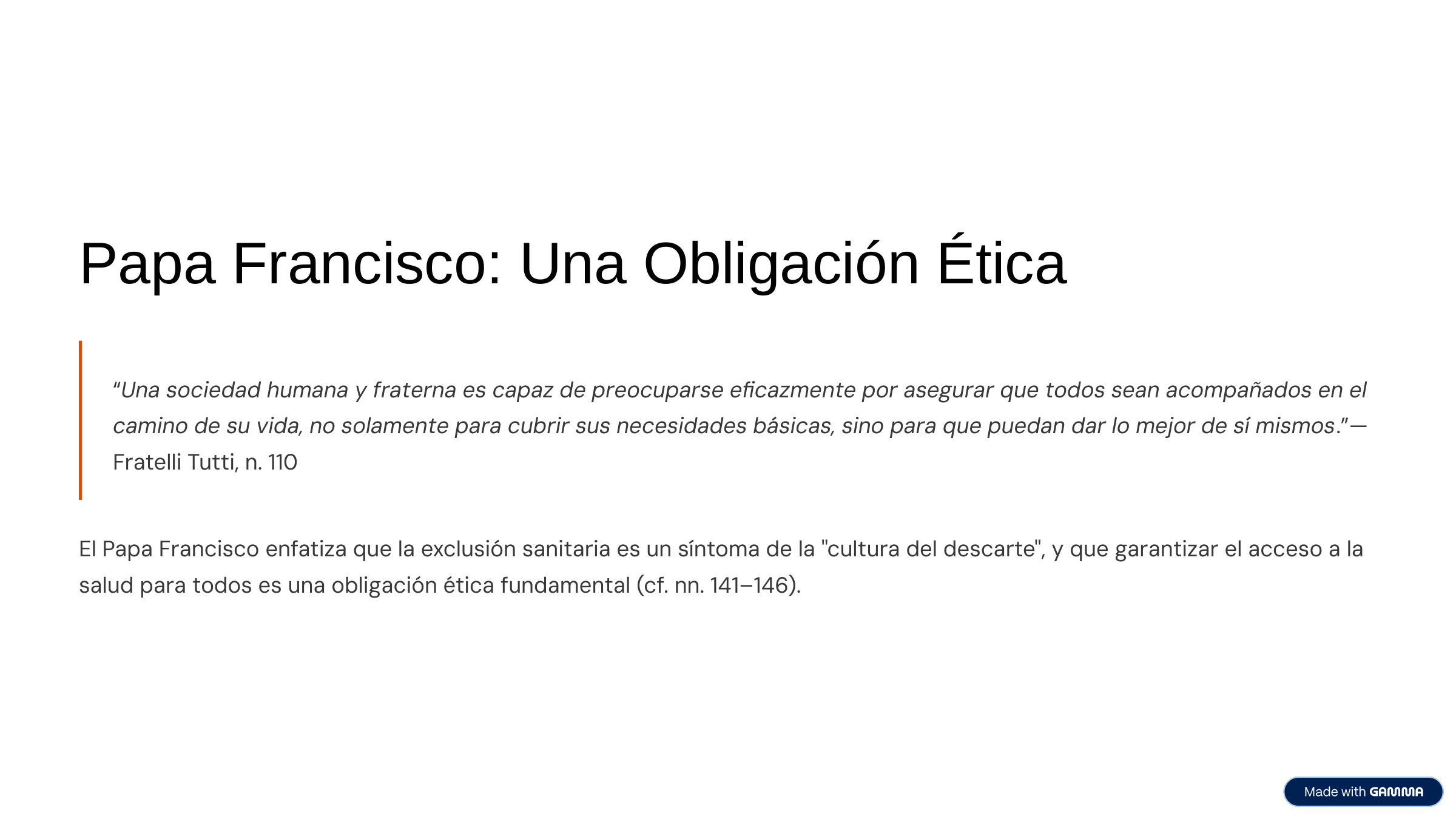

Papa Francisco: Una Obligación Ética

“Una sociedad humana y fraterna es capaz de preocuparse eficazmente por asegurar que todos sean acompañados en el camino de su vida, no solamente para cubrir sus necesidades básicas, sino para que puedan dar lo mejor de sí mismos.”— Fratelli Tutti, n. 110
El Papa Francisco enfatiza que la exclusión sanitaria es un síntoma de la "cultura del descarte", y que garantizar el acceso a la salud para todos es una obligación ética fundamental (cf. nn. 141–146).